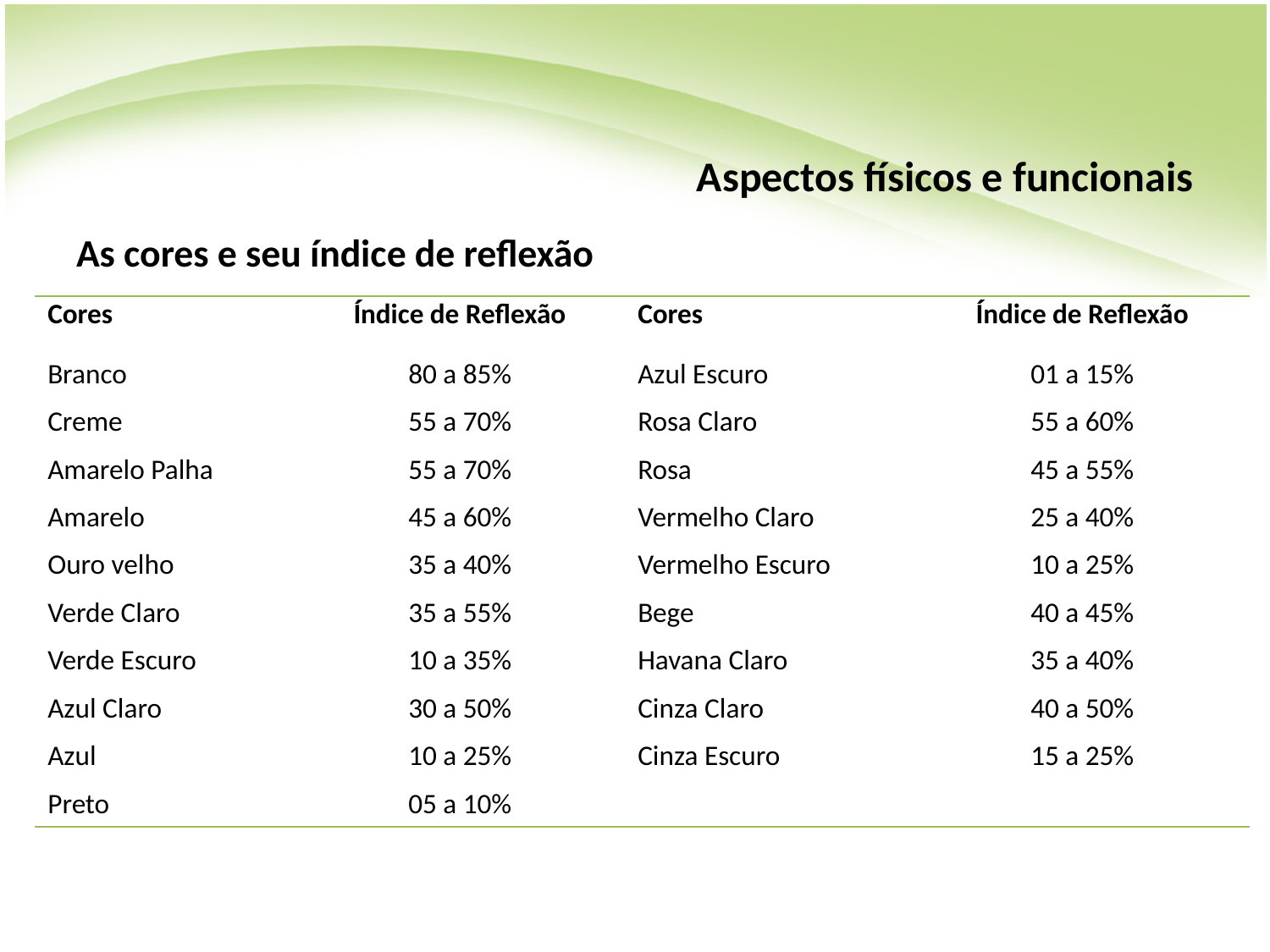

# Aspectos físicos e funcionais
As cores e seu índice de reflexão

| Cores | Índice de Reflexão | Cores | Índice de Reflexão |
| --- | --- | --- | --- |
| Branco | 80 a 85% | Azul Escuro | 01 a 15% |
| Creme | 55 a 70% | Rosa Claro | 55 a 60% |
| Amarelo Palha | 55 a 70% | Rosa | 45 a 55% |
| Amarelo | 45 a 60% | Vermelho Claro | 25 a 40% |
| Ouro velho | 35 a 40% | Vermelho Escuro | 10 a 25% |
| Verde Claro | 35 a 55% | Bege | 40 a 45% |
| Verde Escuro | 10 a 35% | Havana Claro | 35 a 40% |
| Azul Claro | 30 a 50% | Cinza Claro | 40 a 50% |
| Azul | 10 a 25% | Cinza Escuro | 15 a 25% |
| Preto | 05 a 10% |  |  |